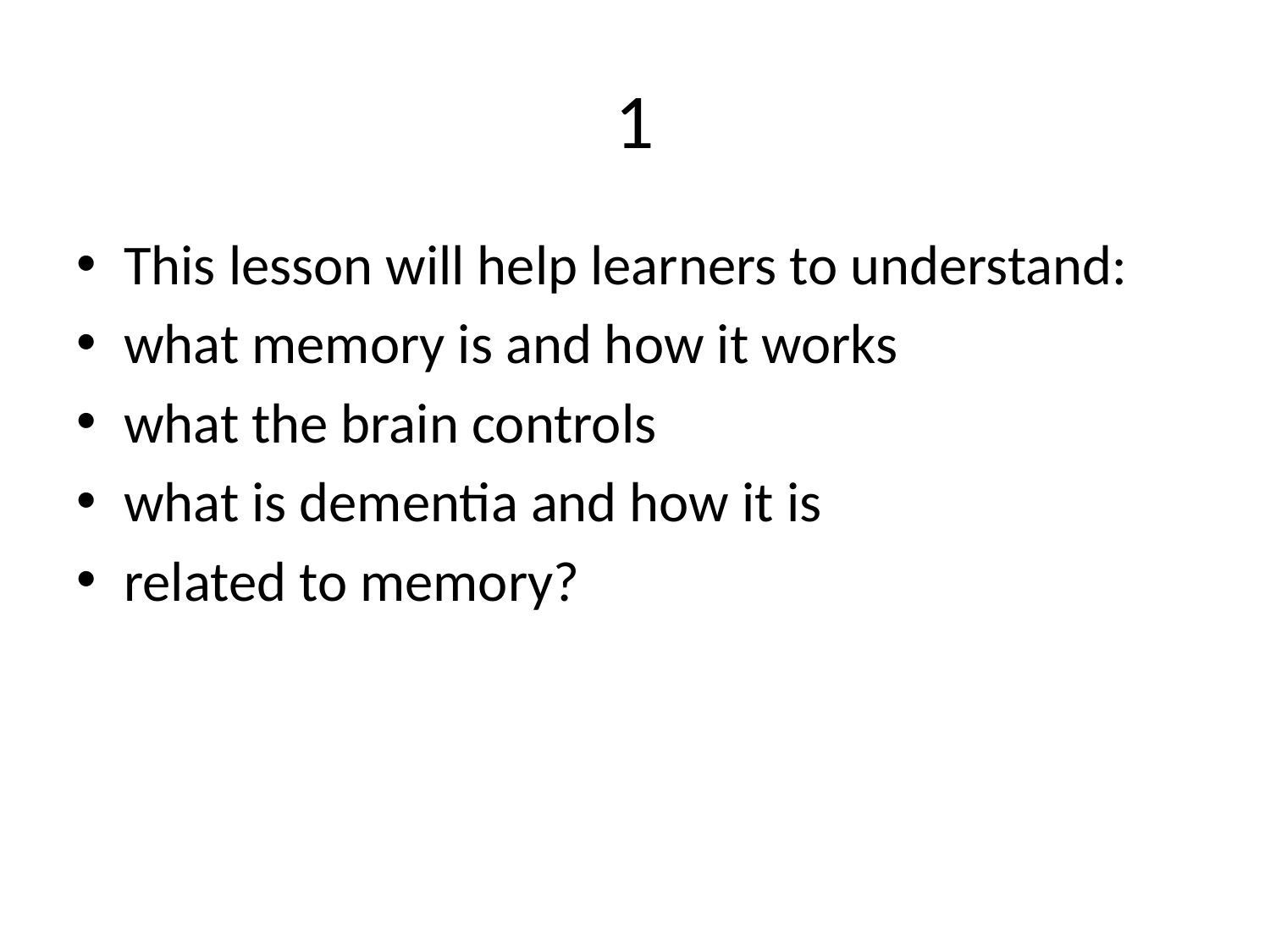

# 1
This lesson will help learners to understand:
what memory is and how it works
what the brain controls
what is dementia and how it is
related to memory?